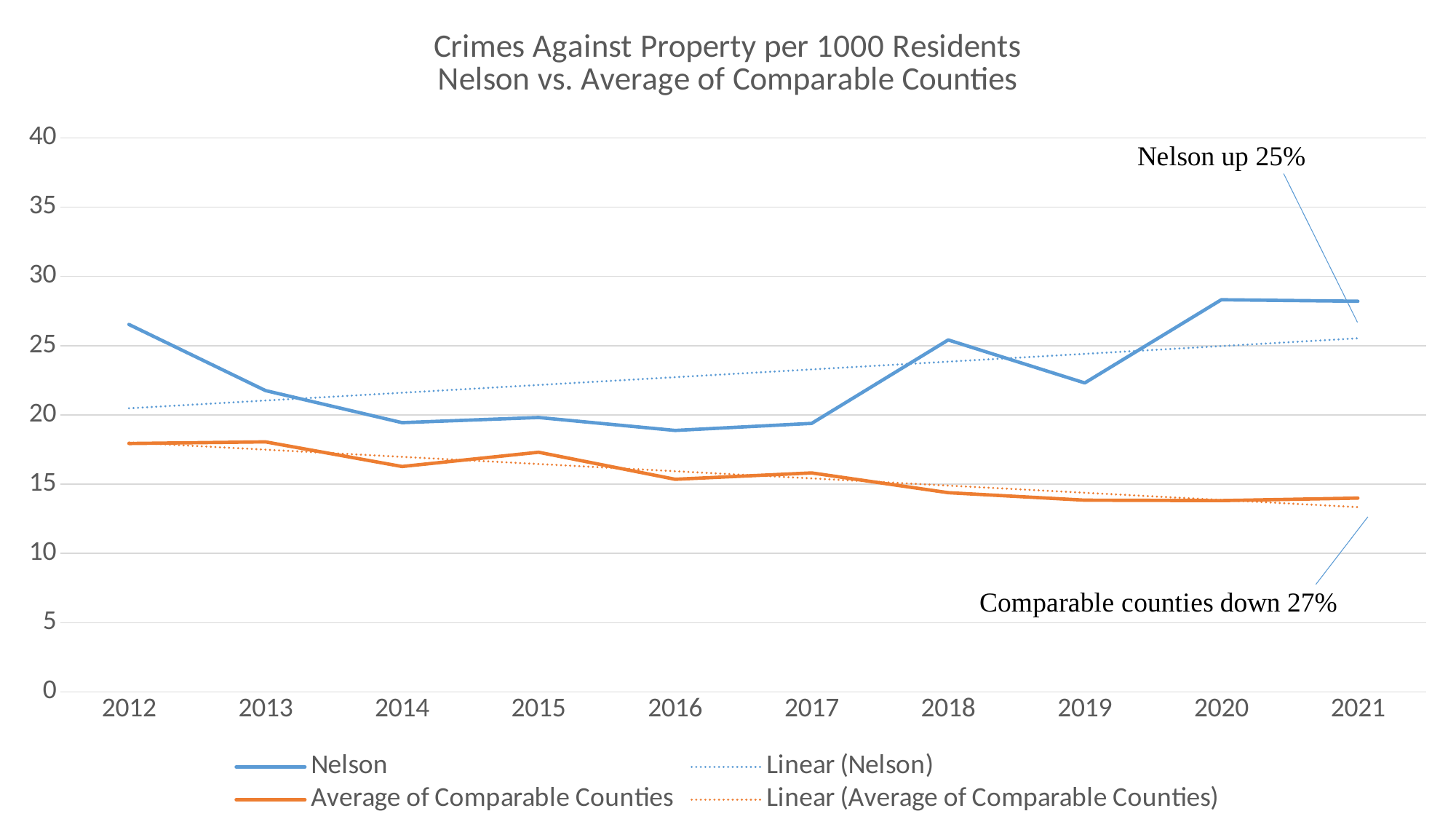

### Chart: Crimes Against Property per 1000 Residents
Nelson vs. Average of Comparable Counties

| Category | Nelson | Average of Comparable Counties |
|---|---|---|
| 2012 | 26.5287173365168 | 17.93 |
| 2013 | 21.755039584858 | 18.05 |
| 2014 | 19.4374419530317 | 16.27 |
| 2015 | 19.8092443140132 | 17.3 |
| 2016 | 18.8742837883384 | 15.35 |
| 2017 | 19.3834971059362 | 15.81 |
| 2018 | 25.4111620382853 | 14.38 |
| 2019 | 22.3063404082736 | 13.84 |
| 2020 | 28.3145464304885 | 13.81 |
| 2021 | 28.2051282051282 | 13.99 |